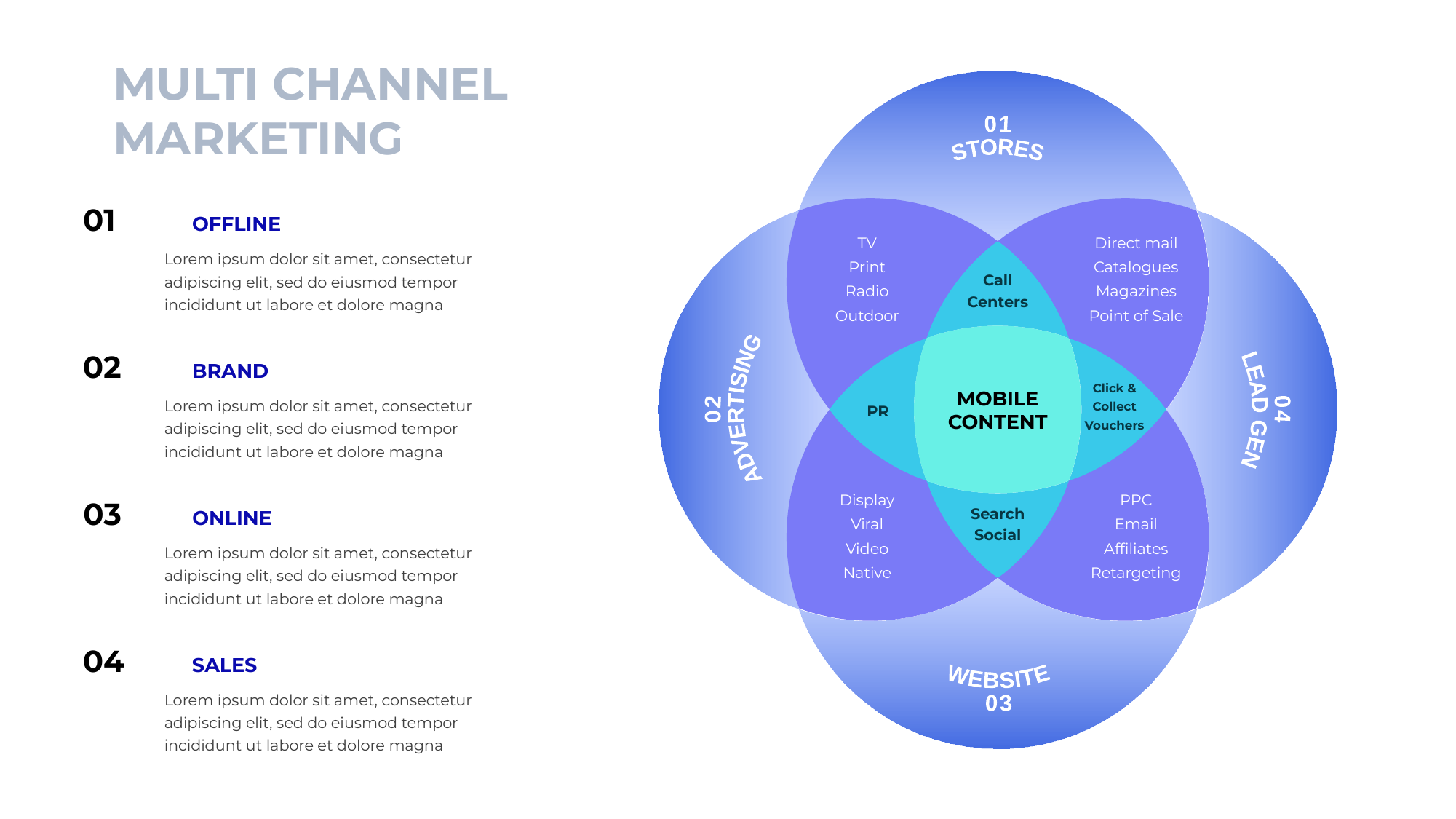

MULTI CHANNEL
MARKETING

01
STORES
01	OFFLINE

Direct mail
Catalogues
Magazines
Point of Sale

TV
Print
Radio
Outdoor
04
LEAD GEN

02
ADVERTISING

Lorem ipsum dolor sit amet, consectetur adipiscing elit, sed do eiusmod tempor incididunt ut labore et dolore magna

Call
Centers
MOBILE CONTENT

PR

Click &
Collect
Vouchers
02	BRAND
WEBSITE
03

Lorem ipsum dolor sit amet, consectetur adipiscing elit, sed do eiusmod tempor incididunt ut labore et dolore magna

PPC
Email
Affiliates
Retargeting

Display
Viral
Video
Native

Search
Social
03	ONLINE
Lorem ipsum dolor sit amet, consectetur adipiscing elit, sed do eiusmod tempor incididunt ut labore et dolore magna
04	SALES
Lorem ipsum dolor sit amet, consectetur adipiscing elit, sed do eiusmod tempor incididunt ut labore et dolore magna